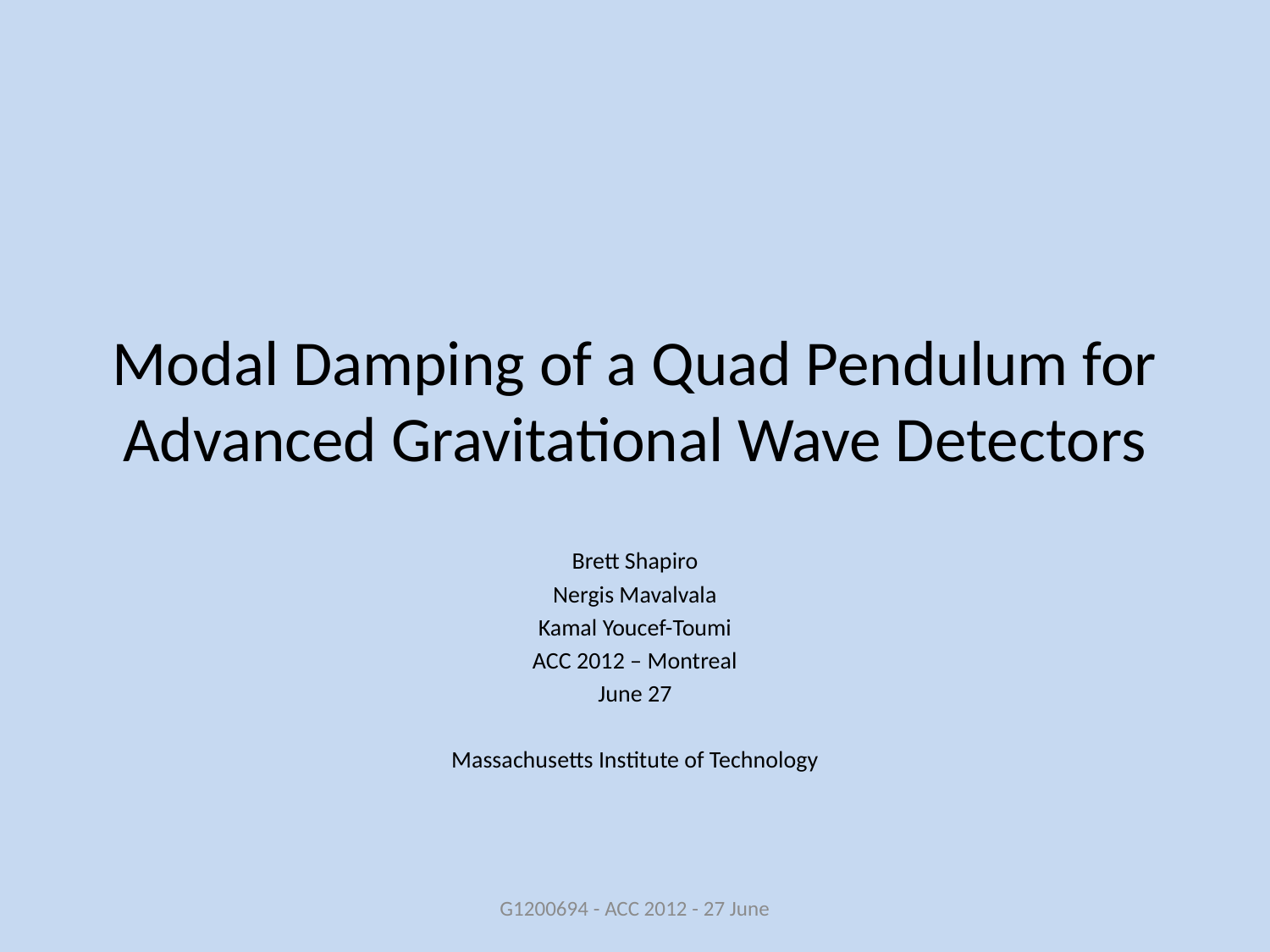

# Modal Damping of a Quad Pendulum for Advanced Gravitational Wave Detectors
Brett Shapiro
Nergis Mavalvala
Kamal Youcef-Toumi
ACC 2012 – Montreal
June 27

Massachusetts Institute of Technology

G1200694 - ACC 2012 - 27 June